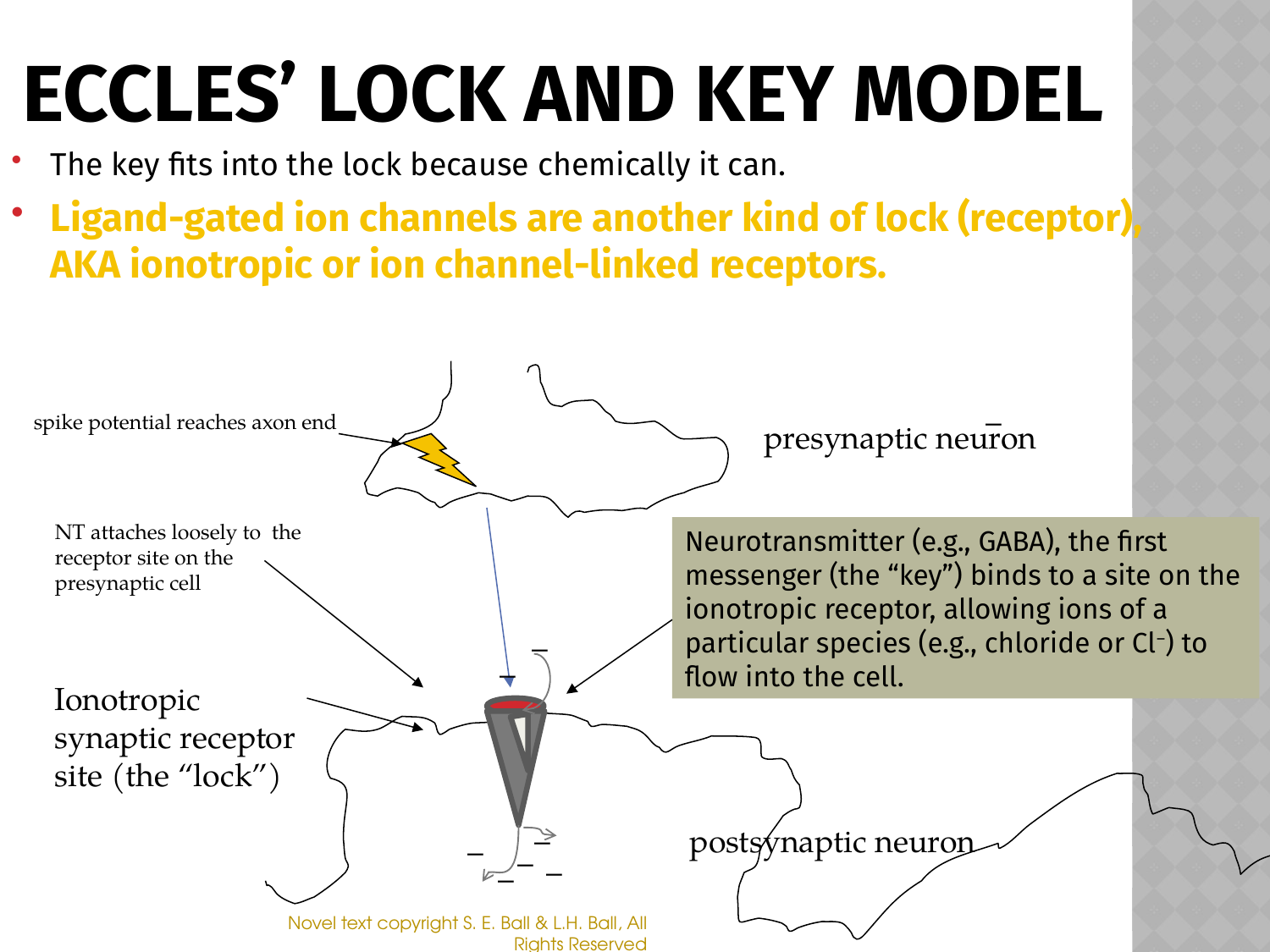

# Eccles’ Lock and Key Model
The key fits into the lock because chemically it can.
Ligand-gated ion channels are another kind of lock (receptor), AKA ionotropic or ion channel-linked receptors.

–
spike potential reaches axon end
presynaptic neuron

NT attaches loosely to  the receptor site on the presynaptic cell
Neurotransmitter (e.g., GABA), the first messenger (the “key”) binds to a site on the ionotropic receptor, allowing ions of a particular species (e.g., chloride or Cl–) to flow into the cell.

–
–
Ionotropic synaptic receptor site (the “lock”)

–
postsynaptic neuron
–
–
–
–
Novel text copyright S. E. Ball & L.H. Ball, All Rights Reserved